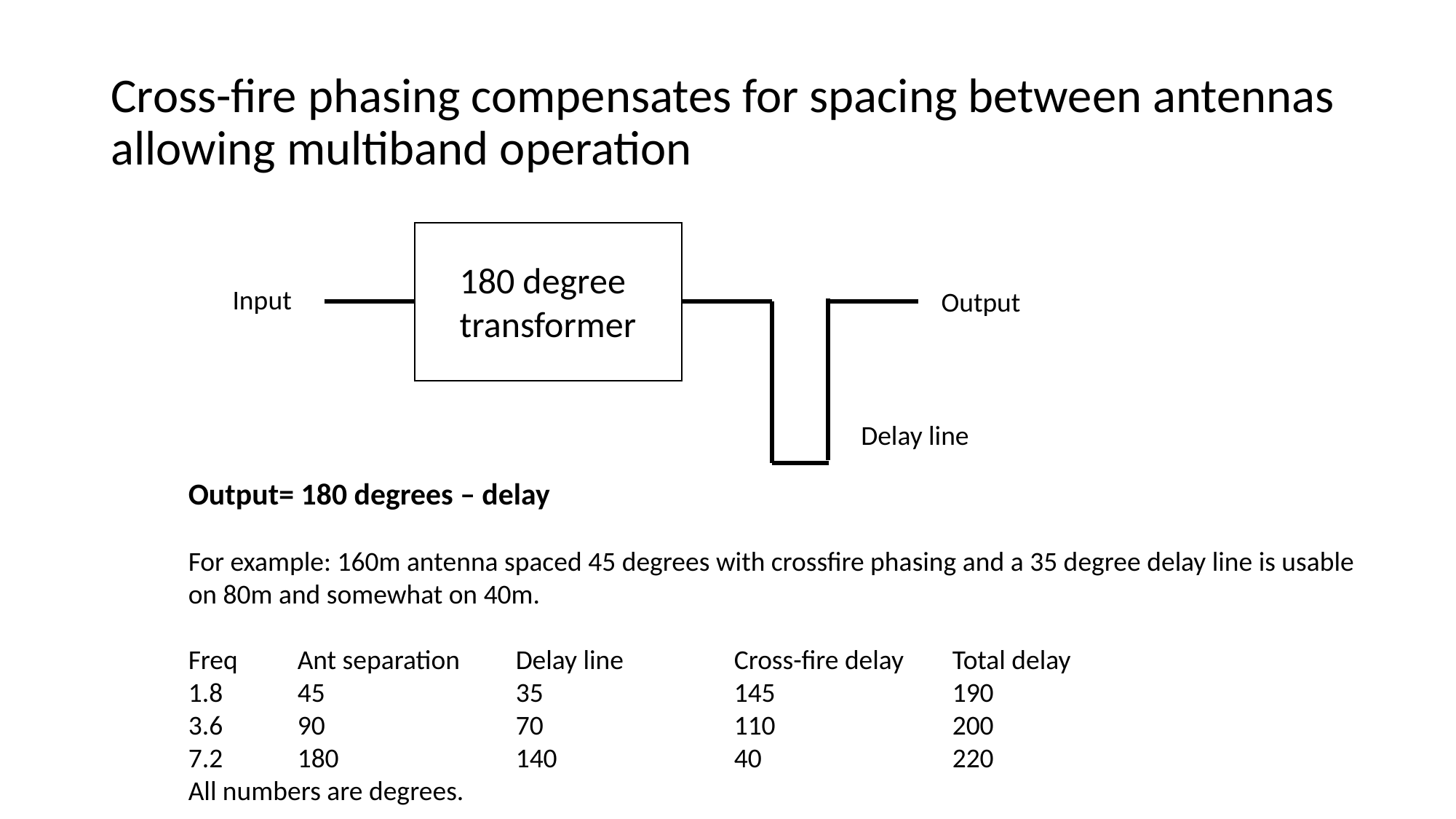

# Cross-fire phasing compensates for spacing between antennas allowing multiband operation

180 degree
transformer
Delay line
Input
Output
Output= 180 degrees – delay

For example: 160m antenna spaced 45 degrees with crossfire phasing and a 35 degree delay line is usable
on 80m and somewhat on 40m.

Freq	Ant separation	Delay line		Cross-fire delay	Total delay
1.8	45		35		145		190
3.6	90		70		110		200
7.2	180		140		40		220
All numbers are degrees.